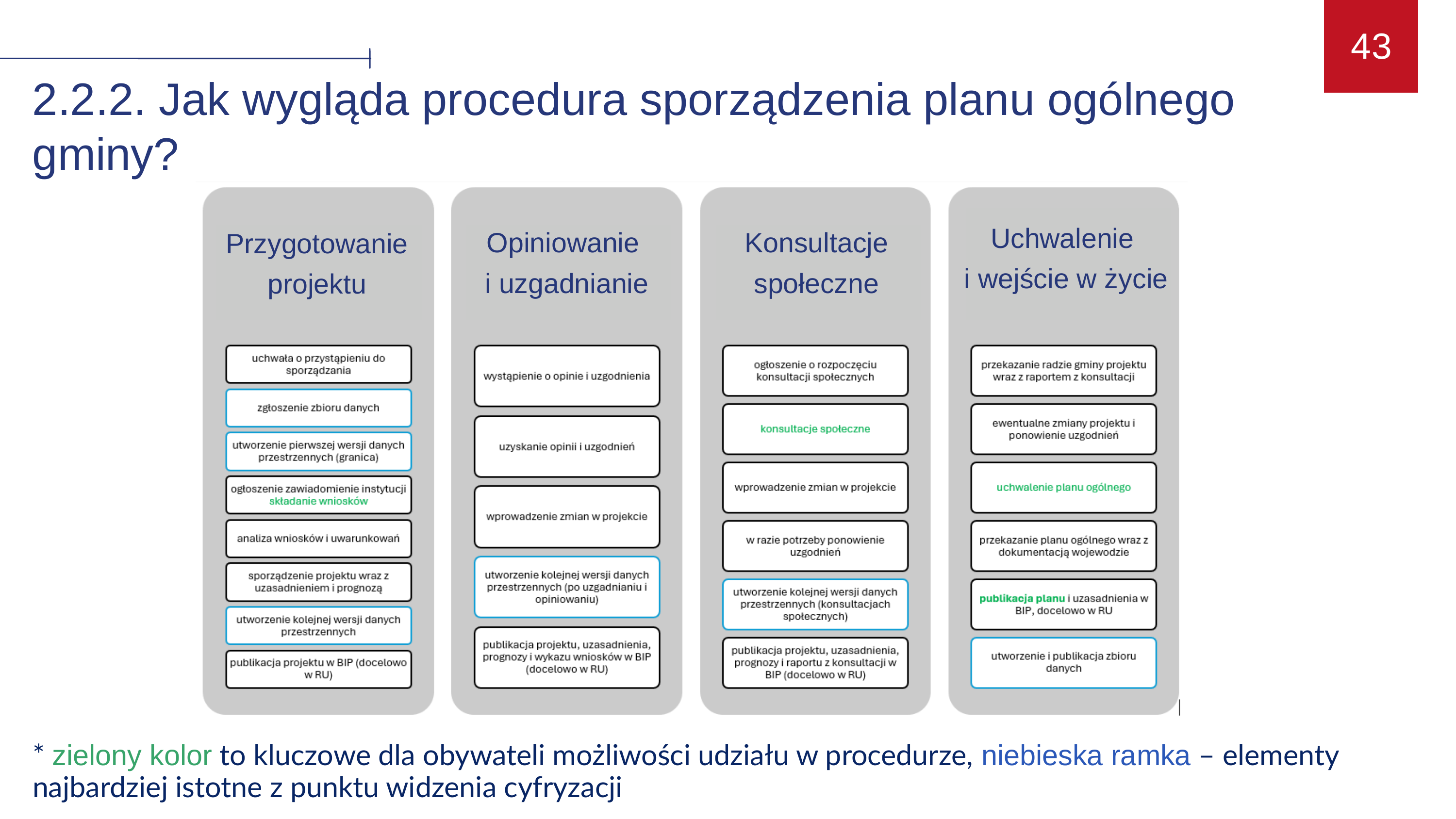

43

2.2.2. Jak wygląda procedura sporządzenia planu ogólnego gminy?

Uchwalenie
i wejście w życie

Opiniowanie
i uzgadnianie

Konsultacje społeczne

Przygotowanie projektu

* zielony kolor to kluczowe dla obywateli możliwości udziału w procedurze, niebieska ramka – elementy najbardziej istotne z punktu widzenia cyfryzacji